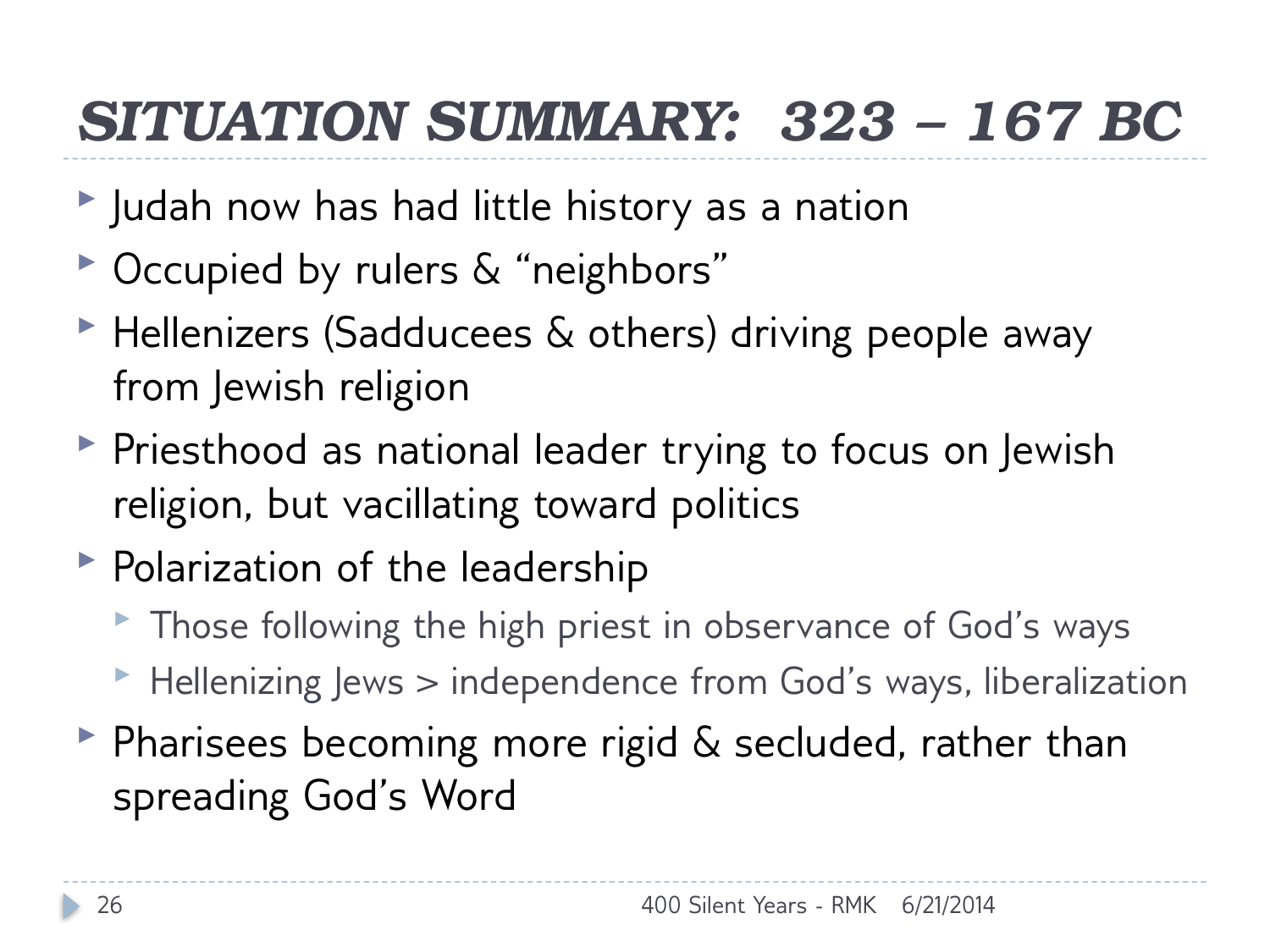

# SITUATION SUMMARY:  323 – 167 BC
Judah now has had little history as a nation
Occupied by rulers & “neighbors”
Hellenizers (Sadducees & others) driving people away from Jewish religion
Priesthood as national leader trying to focus on Jewish religion, but vacillating toward politics
Polarization of the leadership
Those following the high priest in observance of God’s ways
Hellenizing Jews > independence from God’s ways, liberalization
Pharisees becoming more rigid & secluded, rather than spreading God’s Word
26
400 Silent Years - RMK
6/21/2014